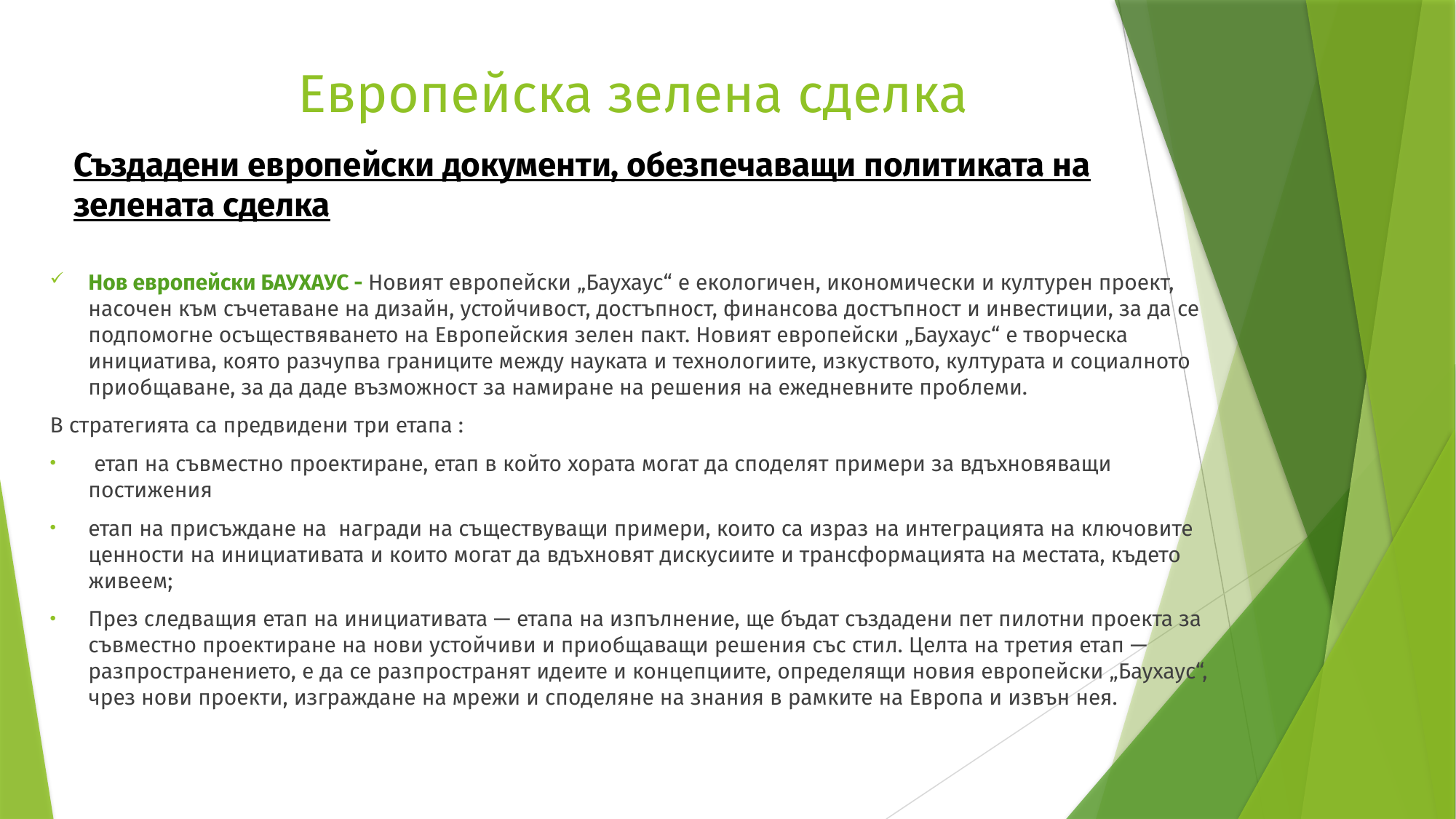

Европейска зелена сделка
# Създадени европейски документи, обезпечаващи политиката на зелената сделка

Нов европейски БАУХАУС - Новият европейски „Баухаус“ е екологичен, икономически и културен проект, насочен към съчетаване на дизайн, устойчивост, достъпност, финансова достъпност и инвестиции, за да се подпомогне осъществяването на Европейския зелен пакт. Новият европейски „Баухаус“ е творческа инициатива, която разчупва границите между науката и технологиите, изкуството, културата и социалното приобщаване, за да даде възможност за намиране на решения на ежедневните проблеми.
В стратегията са предвидени три етапа :
 етап на съвместно проектиране, етап в който хората могат да споделят примери за вдъхновяващи постижения
етап на присъждане на  награди на съществуващи примери, които са израз на интеграцията на ключовите ценности на инициативата и които могат да вдъхновят дискусиите и трансформацията на местата, където живеем;
През следващия етап на инициативата — етапа на изпълнение, ще бъдат създадени пет пилотни проекта за съвместно проектиране на нови устойчиви и приобщаващи решения със стил. Целта на третия етап — разпространението, е да се разпространят идеите и концепциите, определящи новия европейски „Баухаус“, чрез нови проекти, изграждане на мрежи и споделяне на знания в рамките на Европа и извън нея.